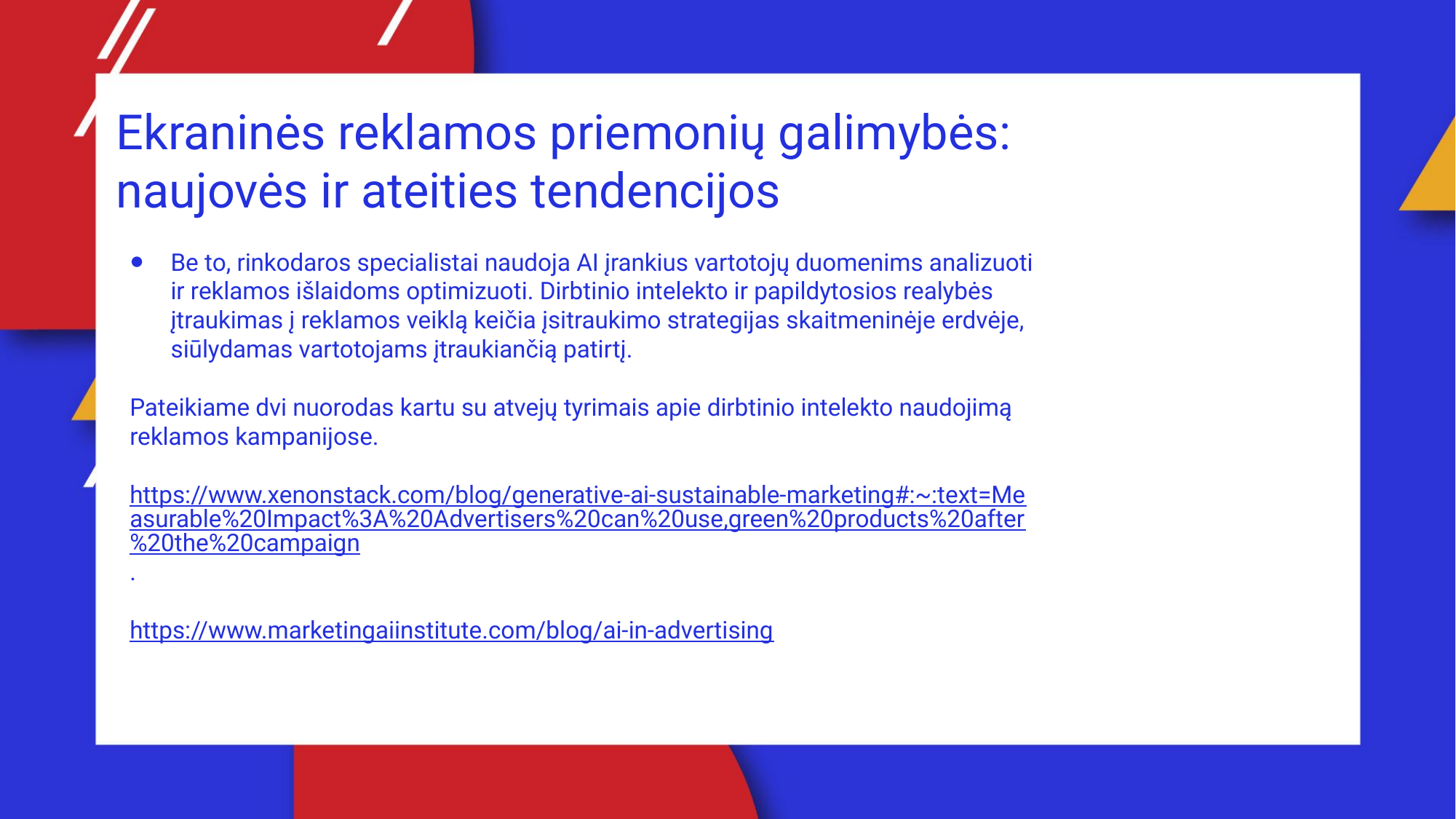

Ekraninės reklamos priemonių galimybės: naujovės ir ateities tendencijos

Be to, rinkodaros specialistai naudoja AI įrankius vartotojų duomenims analizuoti ir reklamos išlaidoms optimizuoti. Dirbtinio intelekto ir papildytosios realybės įtraukimas į reklamos veiklą keičia įsitraukimo strategijas skaitmeninėje erdvėje, siūlydamas vartotojams įtraukiančią patirtį.

Pateikiame dvi nuorodas kartu su atvejų tyrimais apie dirbtinio intelekto naudojimą reklamos kampanijose.

https://www.xenonstack.com/blog/generative-ai-sustainable-marketing#:~:text=Measurable%20Impact%3A%20Advertisers%20can%20use,green%20products%20after%20the%20campaign.

https://www.marketingaiinstitute.com/blog/ai-in-advertising